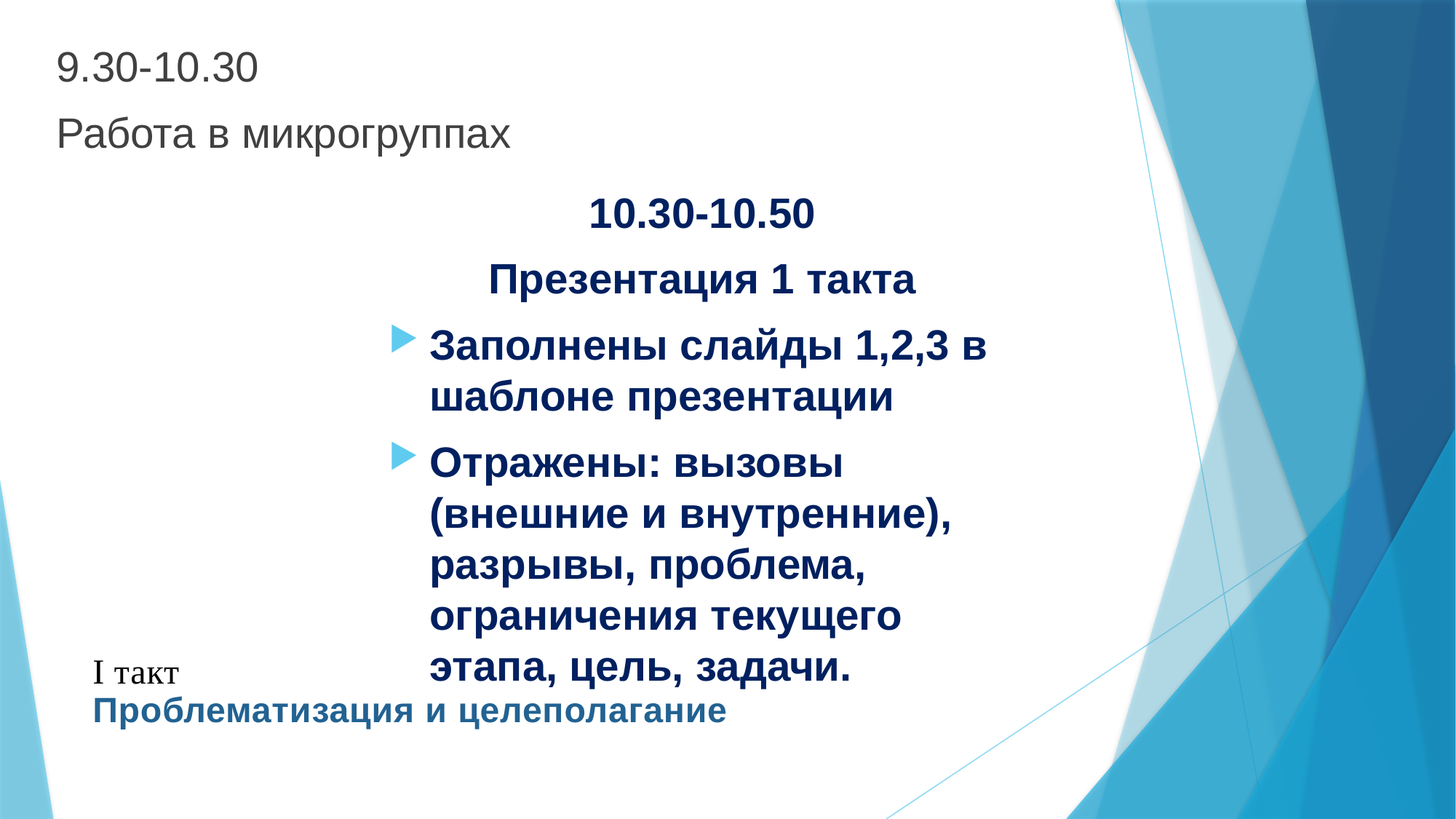

9.30-10.30
Работа в микрогруппах

10.30-10.50
Презентация 1 такта
Заполнены слайды 1,2,3 в шаблоне презентации
Отражены: вызовы (внешние и внутренние), разрывы, проблема, ограничения текущего этапа, цель, задачи.
# I такт Проблематизация и целеполагание